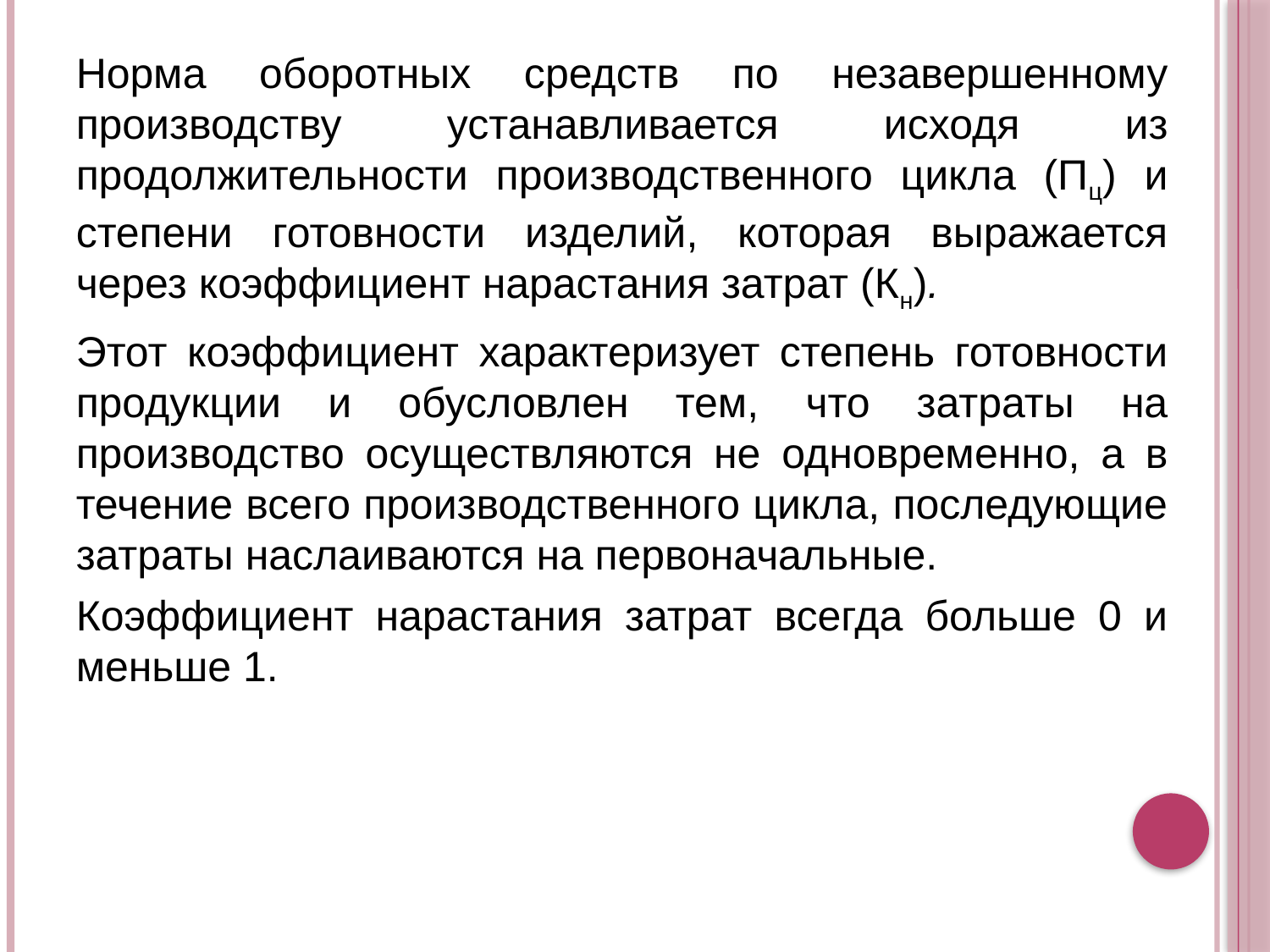

Норма оборотных средств по незавершенному производству устанавливается исходя из продолжительности производственного цикла (Пц) и степени готовности изделий, которая выражается через коэффициент нарастания затрат (Кн).
Этот коэффициент характеризует степень готовности продукции и обусловлен тем, что затраты на производство осуществляются не одновременно, а в течение всего производственного цикла, последующие затраты наслаиваются на первоначальные.
Коэффициент нарастания затрат всегда больше 0 и меньше 1.